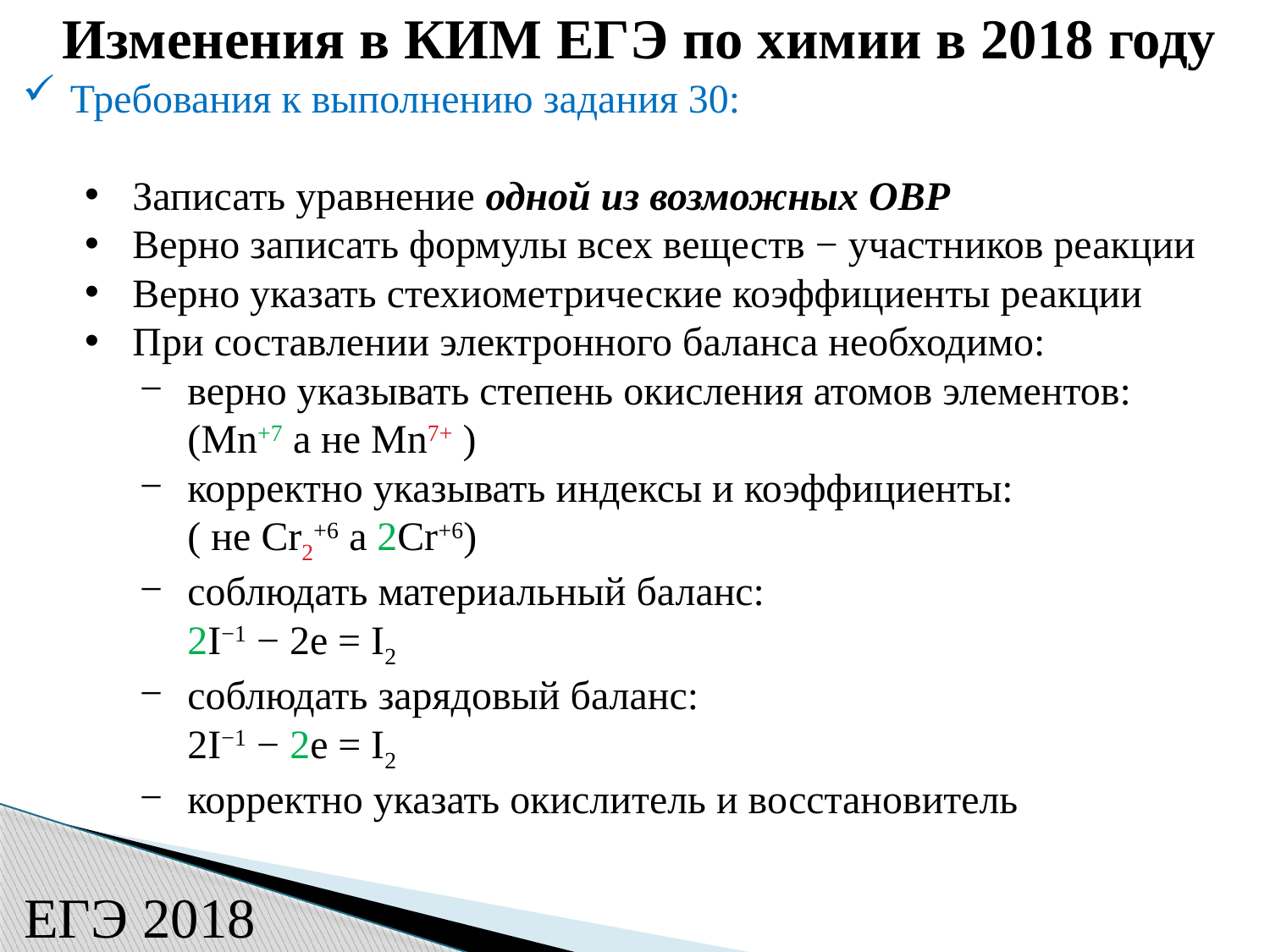

Изменения в КИМ ЕГЭ по химии в 2018 году
Требования к выполнению задания 30:

Записать уравнение одной из возможных ОВР
Верно записать формулы всех веществ − участников реакции
Верно указать стехиометрические коэффициенты реакции
При составлении электронного баланса необходимо:
верно указывать степень окисления атомов элементов:
(Mn+7 а не Mn7+ )
корректно указывать индексы и коэффициенты:
( не Cr2+6 а 2Cr+6)
соблюдать материальный баланс:
2I−1 − 2e = I2
соблюдать зарядовый баланс:
2I−1 − 2e = I2
корректно указать окислитель и восстановитель

ЕГЭ 2018